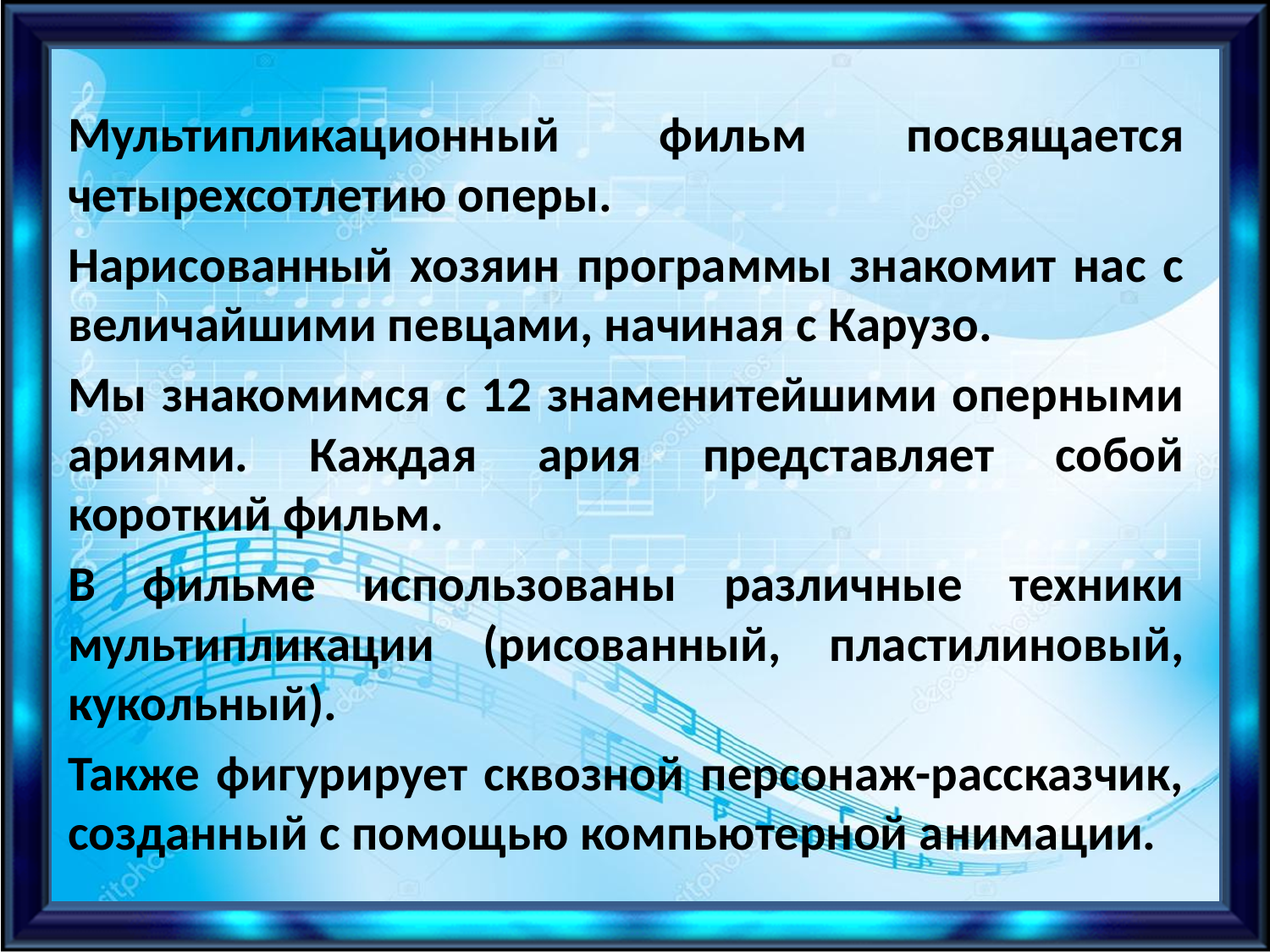

Мультипликационный фильм посвящается четырехсотлетию оперы.
Нарисованный хозяин программы знакомит нас с величайшими певцами, начиная с Карузо.
Мы знакомимся с 12 знаменитейшими оперными ариями. Каждая ария представляет собой короткий фильм.
В фильме использованы различные техники мультипликации (рисованный, пластилиновый, кукольный).
Также фигурирует сквозной персонаж-рассказчик, созданный с помощью компьютерной анимации.